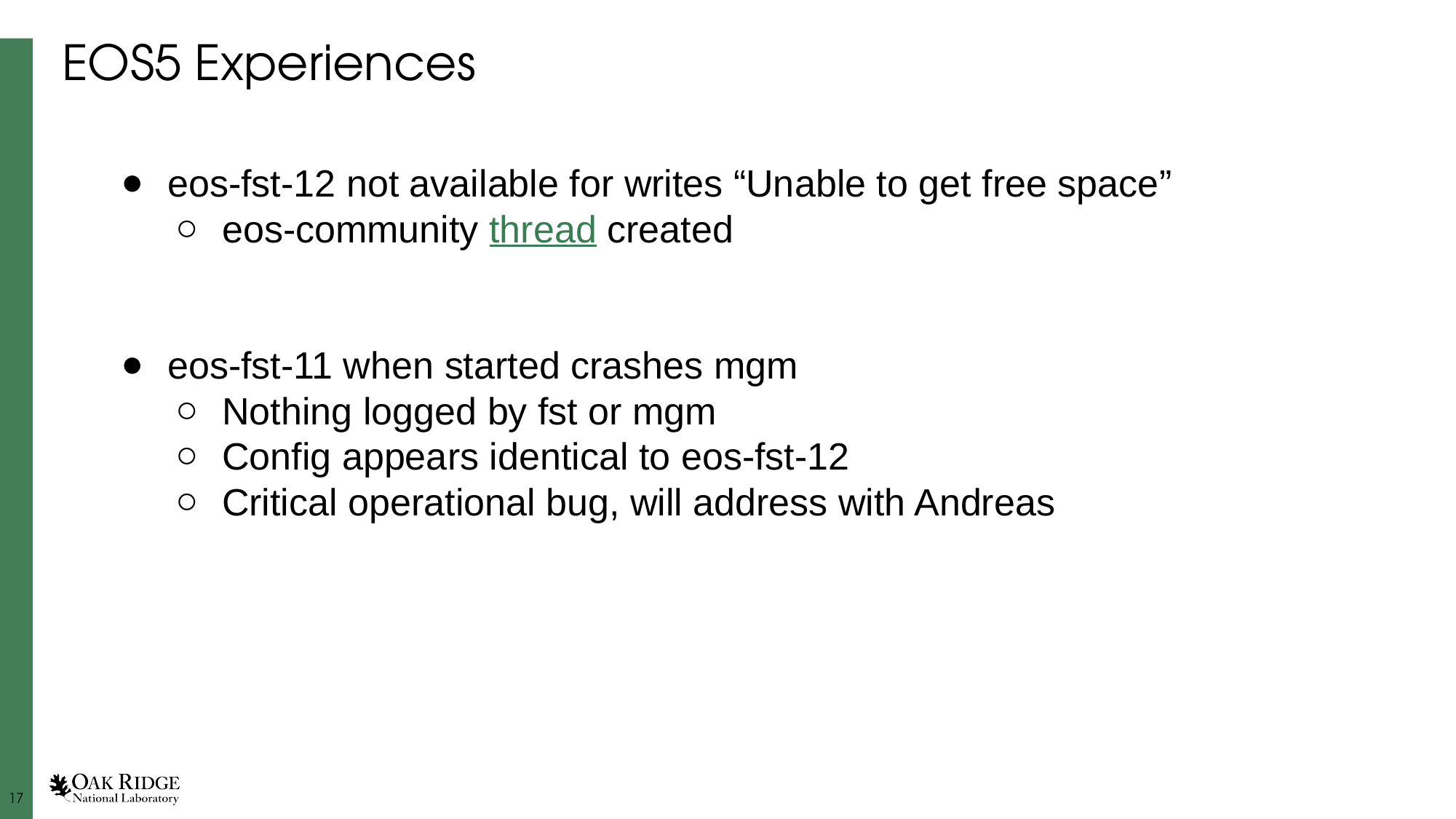

# EOS5 Experiences
eos-fst-12 not available for writes “Unable to get free space”
eos-community thread created
eos-fst-11 when started crashes mgm
Nothing logged by fst or mgm
Config appears identical to eos-fst-12
Critical operational bug, will address with Andreas